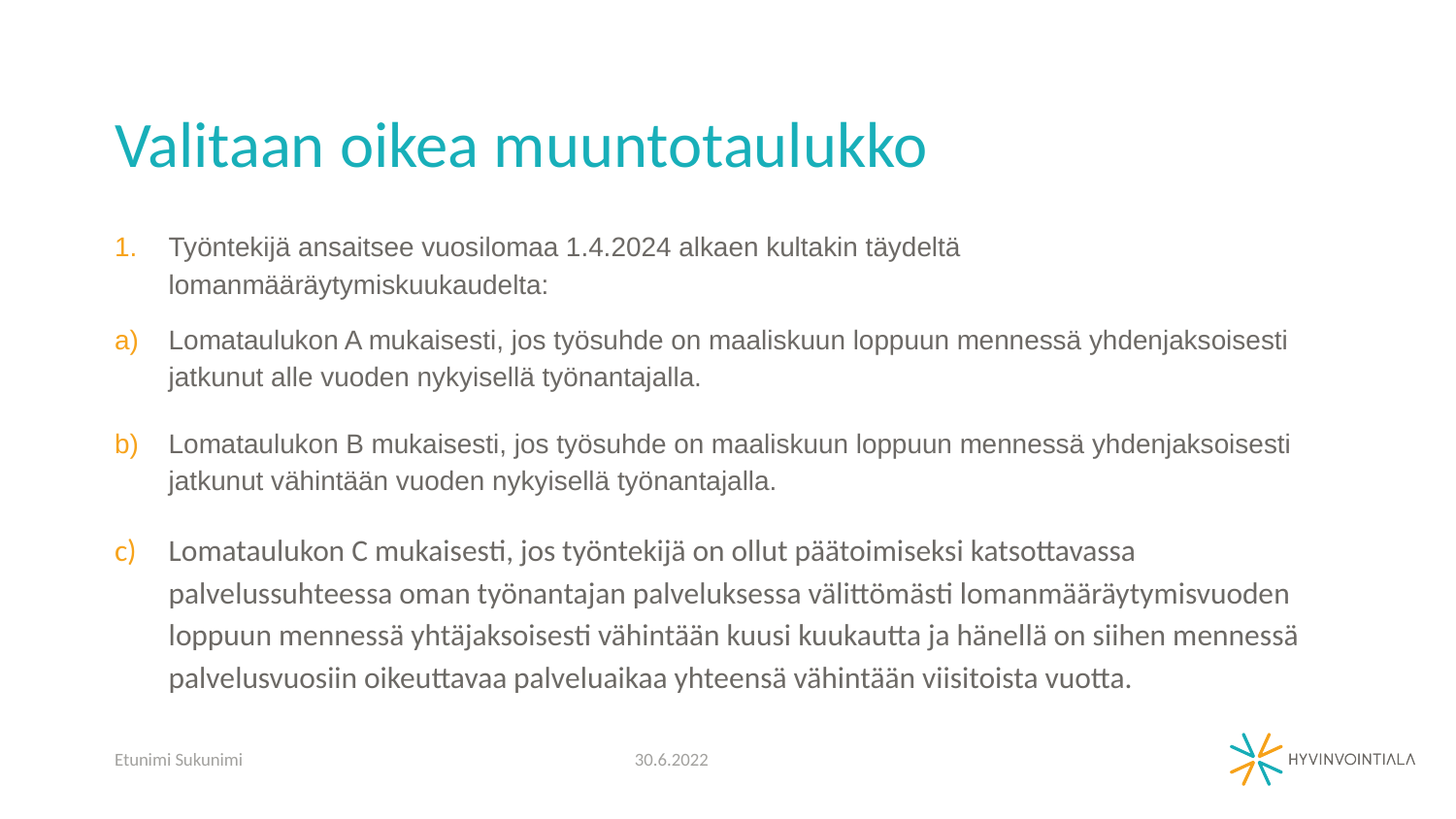

# Valitaan oikea muuntotaulukko
Työntekijä ansaitsee vuosilomaa 1.4.2024 alkaen kultakin täydeltä lomanmääräytymiskuukaudelta:
Lomataulukon A mukaisesti, jos työsuhde on maaliskuun loppuun mennessä yhdenjaksoisesti jatkunut alle vuoden nykyisellä työnantajalla.
Lomataulukon B mukaisesti, jos työsuhde on maaliskuun loppuun mennessä yhdenjaksoisesti jatkunut vähintään vuoden nykyisellä työnantajalla.
Lomataulukon C mukaisesti, jos työntekijä on ollut päätoimiseksi katsottavassa palvelussuhteessa oman työnantajan palveluksessa välittömästi lomanmääräytymisvuoden loppuun mennessä yhtäjaksoisesti vähintään kuusi kuukautta ja hänellä on siihen mennessä palvelusvuosiin oikeuttavaa palveluaikaa yhteensä vähintään viisitoista vuotta.

Etunimi Sukunimi
30.6.2022